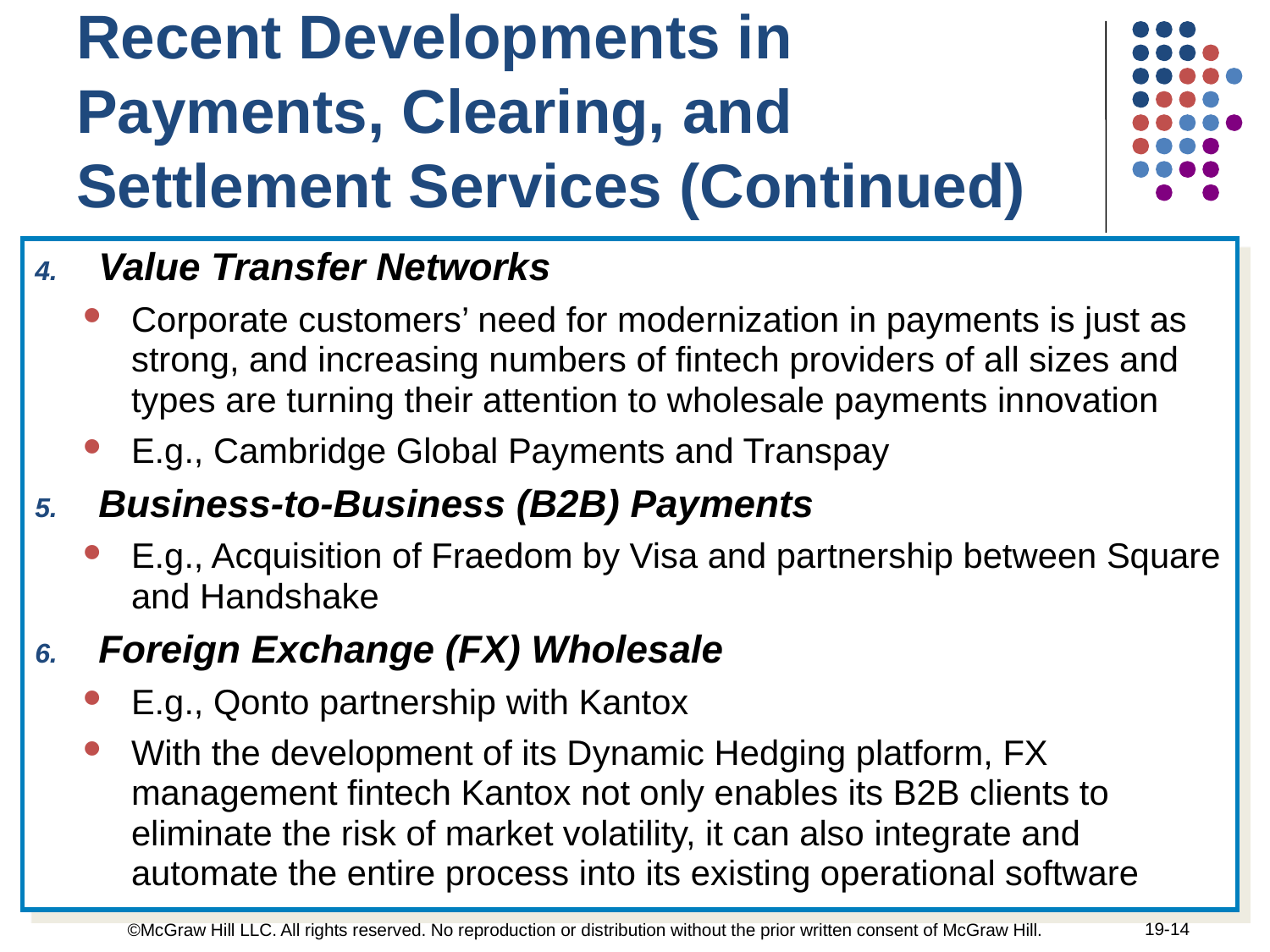

Recent Developments in Payments, Clearing, and Settlement Services (Continued)
Value Transfer Networks
Corporate customers’ need for modernization in payments is just as strong, and increasing numbers of fintech providers of all sizes and types are turning their attention to wholesale payments innovation
E.g., Cambridge Global Payments and Transpay
Business-to-Business (B2B) Payments
E.g., Acquisition of Fraedom by Visa and partnership between Square and Handshake
Foreign Exchange (FX) Wholesale
E.g., Qonto partnership with Kantox
With the development of its Dynamic Hedging platform, FX management fintech Kantox not only enables its B2B clients to eliminate the risk of market volatility, it can also integrate and automate the entire process into its existing operational software

19-14
©McGraw Hill LLC. All rights reserved. No reproduction or distribution without the prior written consent of McGraw Hill.